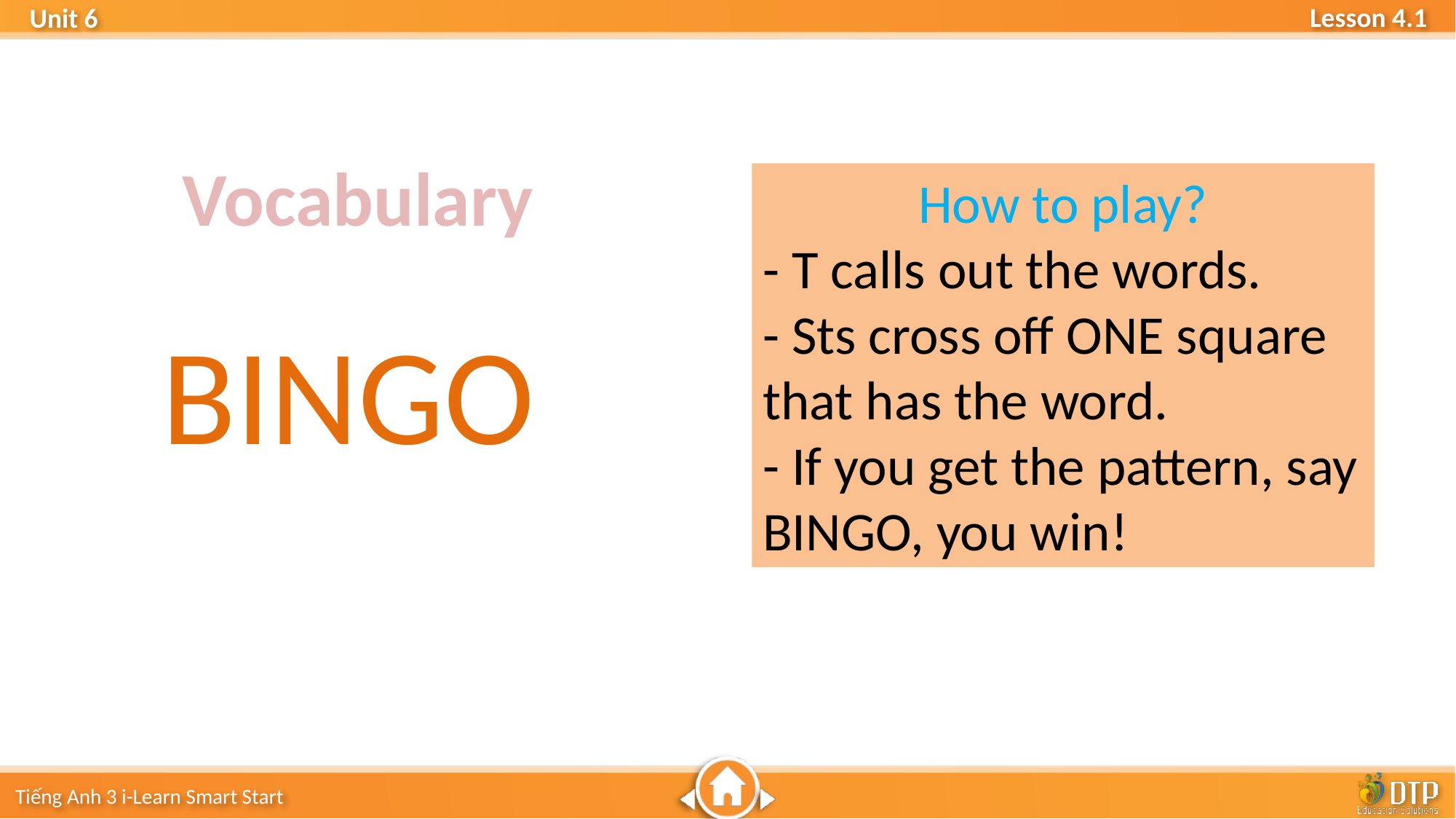

Vocabulary
How to play?
- T calls out the words.
- Sts cross off ONE square that has the word.
- If you get the pattern, say BINGO, you win!
BINGO